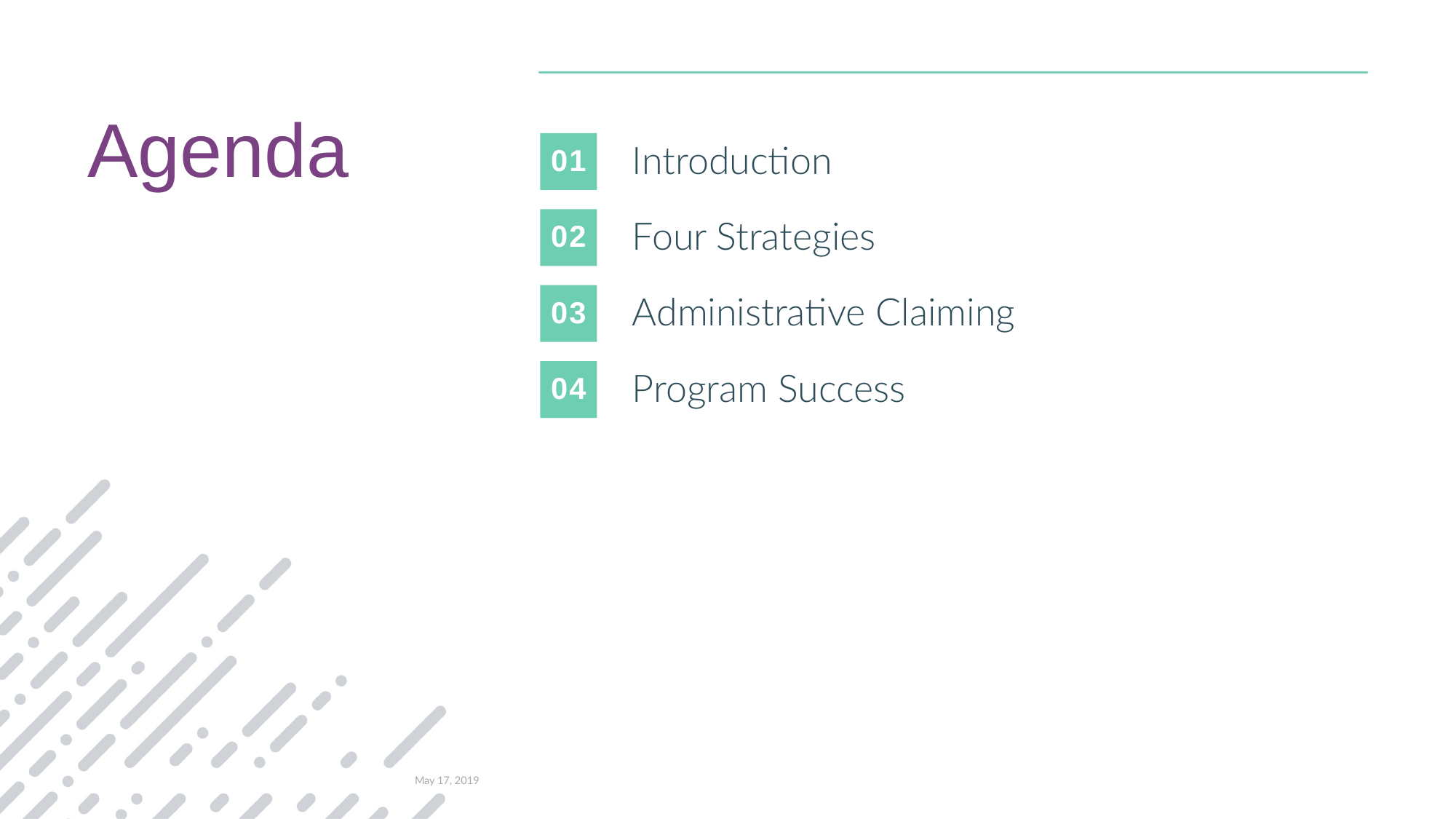

01
Introduction

Four Strategies

Administrative Claiming

Program Success
02
03
04
May 17, 2019
3